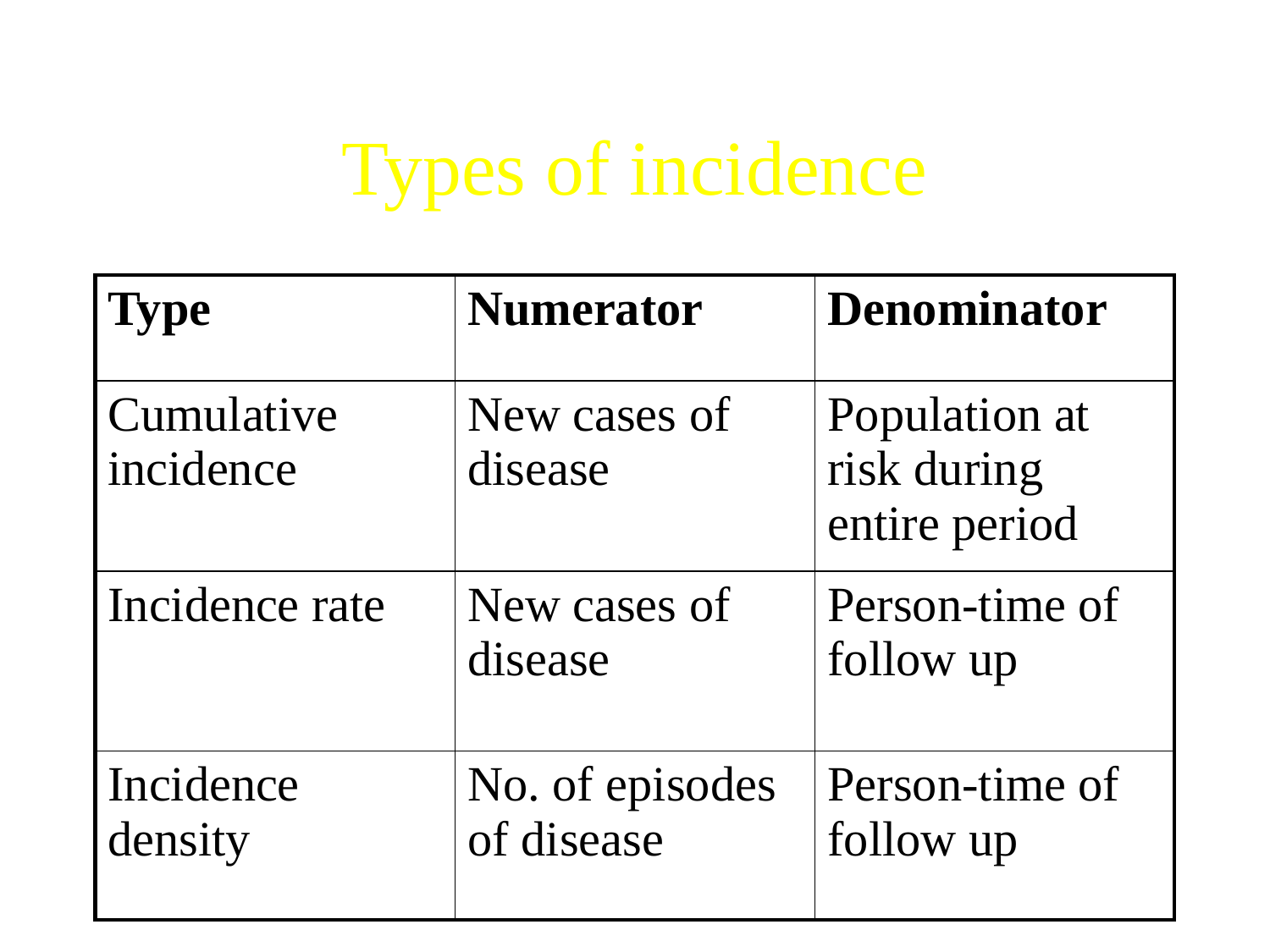

Types of incidence
| Type | Numerator | Denominator |
| --- | --- | --- |
| Cumulative incidence | New cases of disease | Population at risk during entire period |
| Incidence rate | New cases of disease | Person-time of follow up |
| Incidence density | No. of episodes of disease | Person-time of follow up |
79